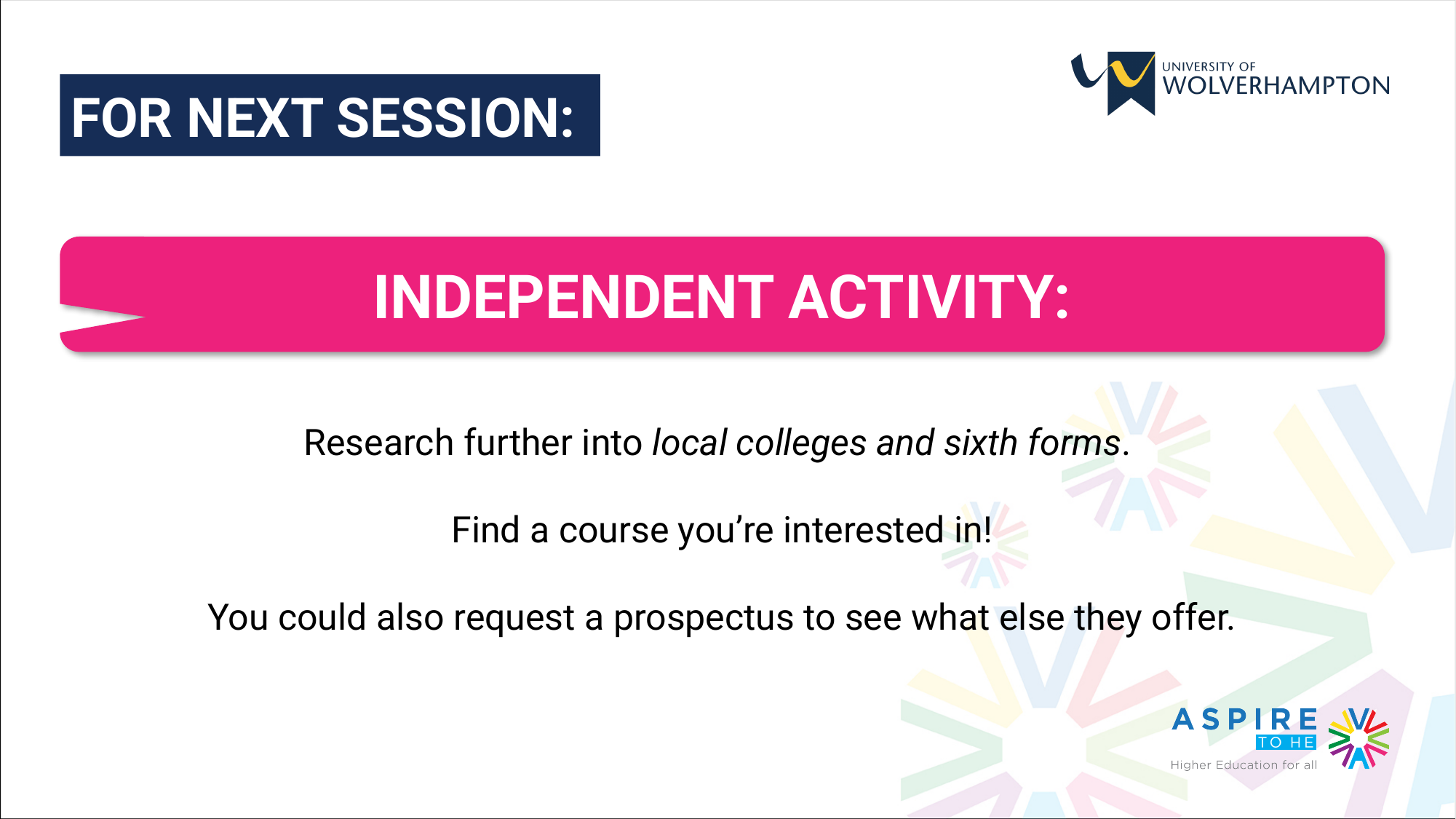

FOR NEXT SESSION:
INDEPENDENT ACTIVITY:
Research further into local colleges and sixth forms.

Find a course you’re interested in!

You could also request a prospectus to see what else they offer.